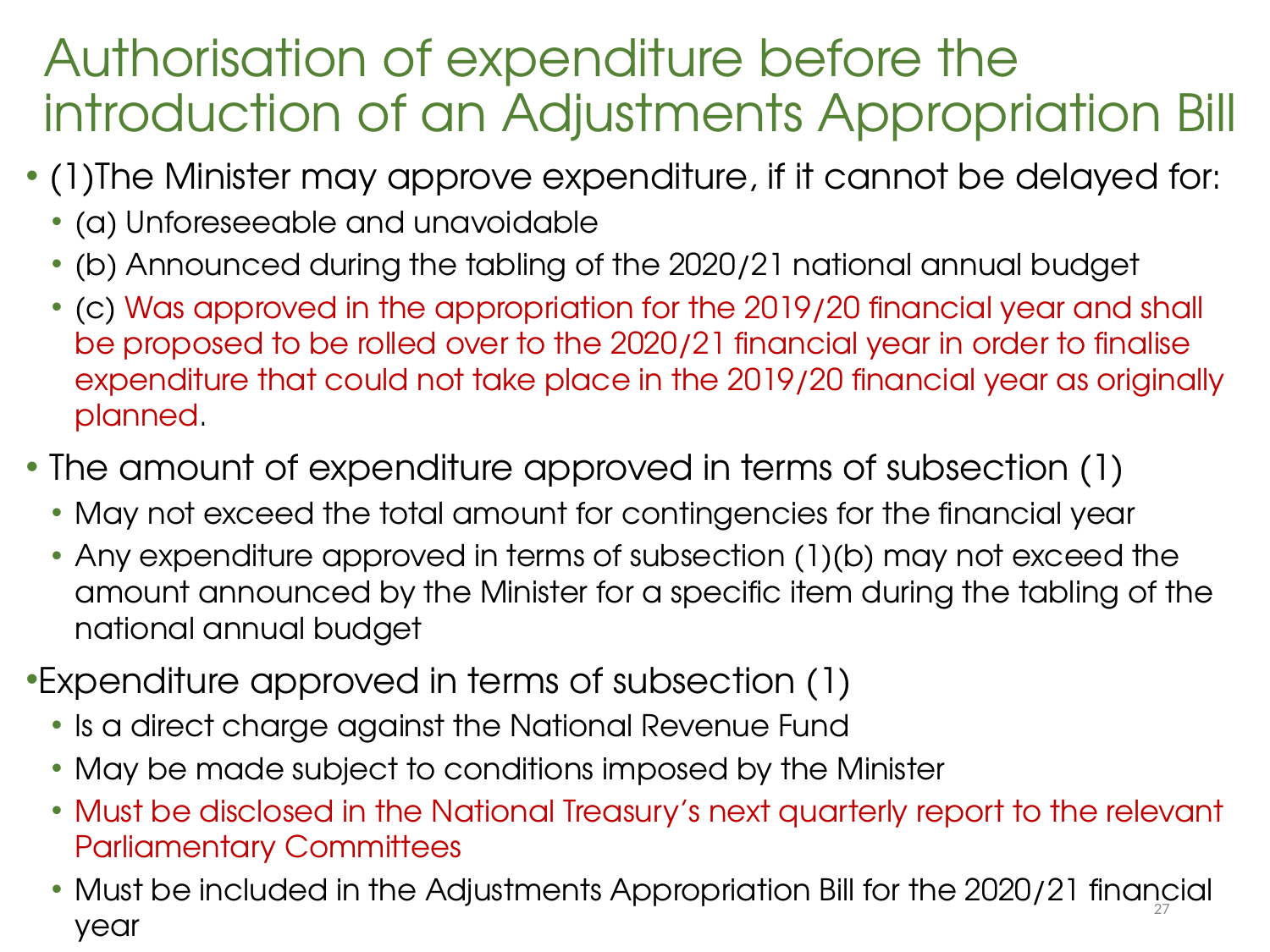

# Authorisation of expenditure before the introduction of an Adjustments Appropriation Bill
(1)The Minister may approve expenditure, if it cannot be delayed for:
(a) Unforeseeable and unavoidable
(b) Announced during the tabling of the 2020/21 national annual budget
(c) Was approved in the appropriation for the 2019/20 financial year and shall be proposed to be rolled over to the 2020/21 financial year in order to finalise expenditure that could not take place in the 2019/20 financial year as originally planned.
The amount of expenditure approved in terms of subsection (1)
May not exceed the total amount for contingencies for the financial year
Any expenditure approved in terms of subsection (1)(b) may not exceed the amount announced by the Minister for a specific item during the tabling of the national annual budget
Expenditure approved in terms of subsection (1)
Is a direct charge against the National Revenue Fund
May be made subject to conditions imposed by the Minister
Must be disclosed in the National Treasury’s next quarterly report to the relevant Parliamentary Committees
Must be included in the Adjustments Appropriation Bill for the 2020/21 financial year
27